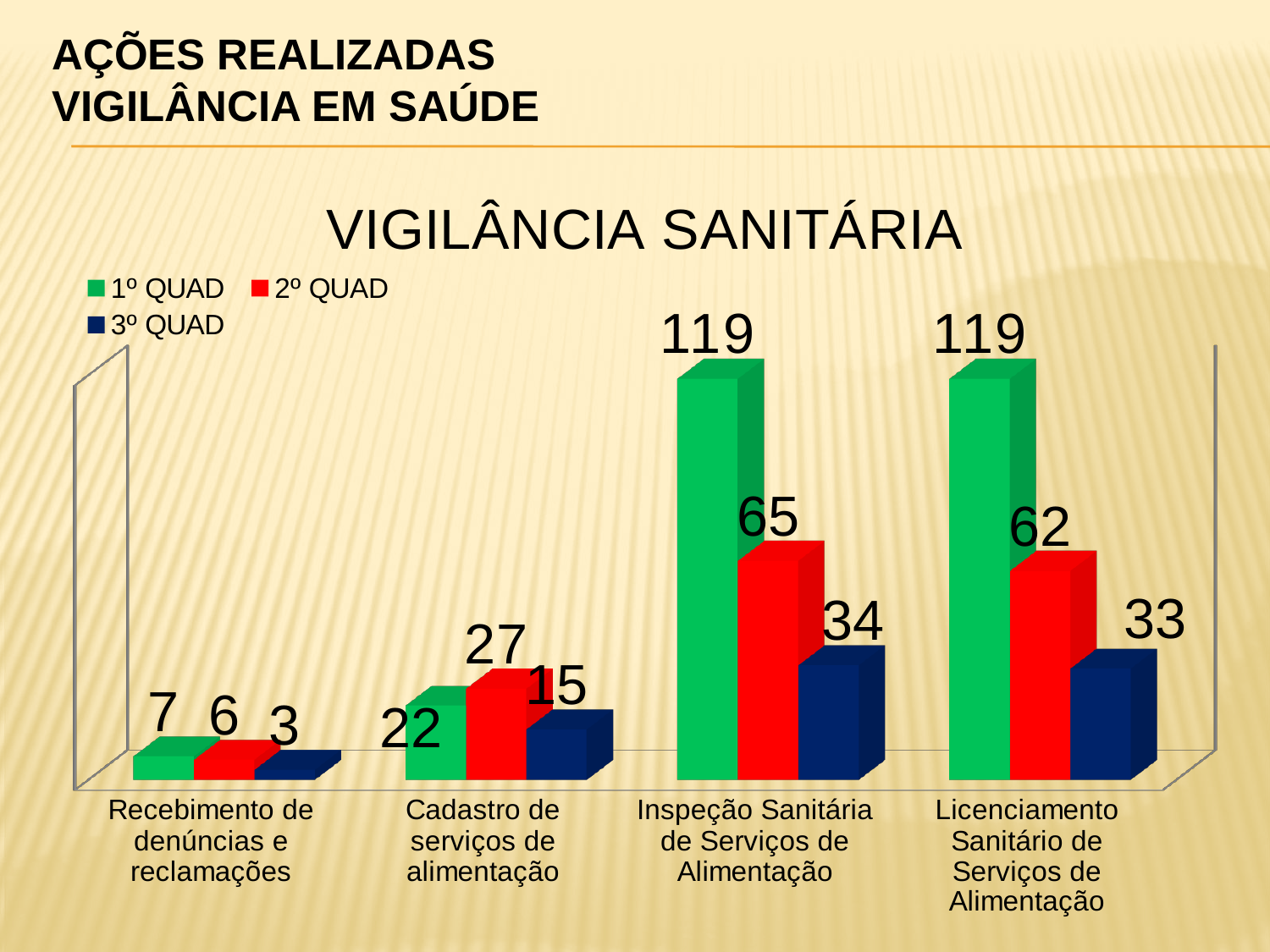

# AÇÕES REALIZADAS Vigilância em Saúde

[unsupported chart]